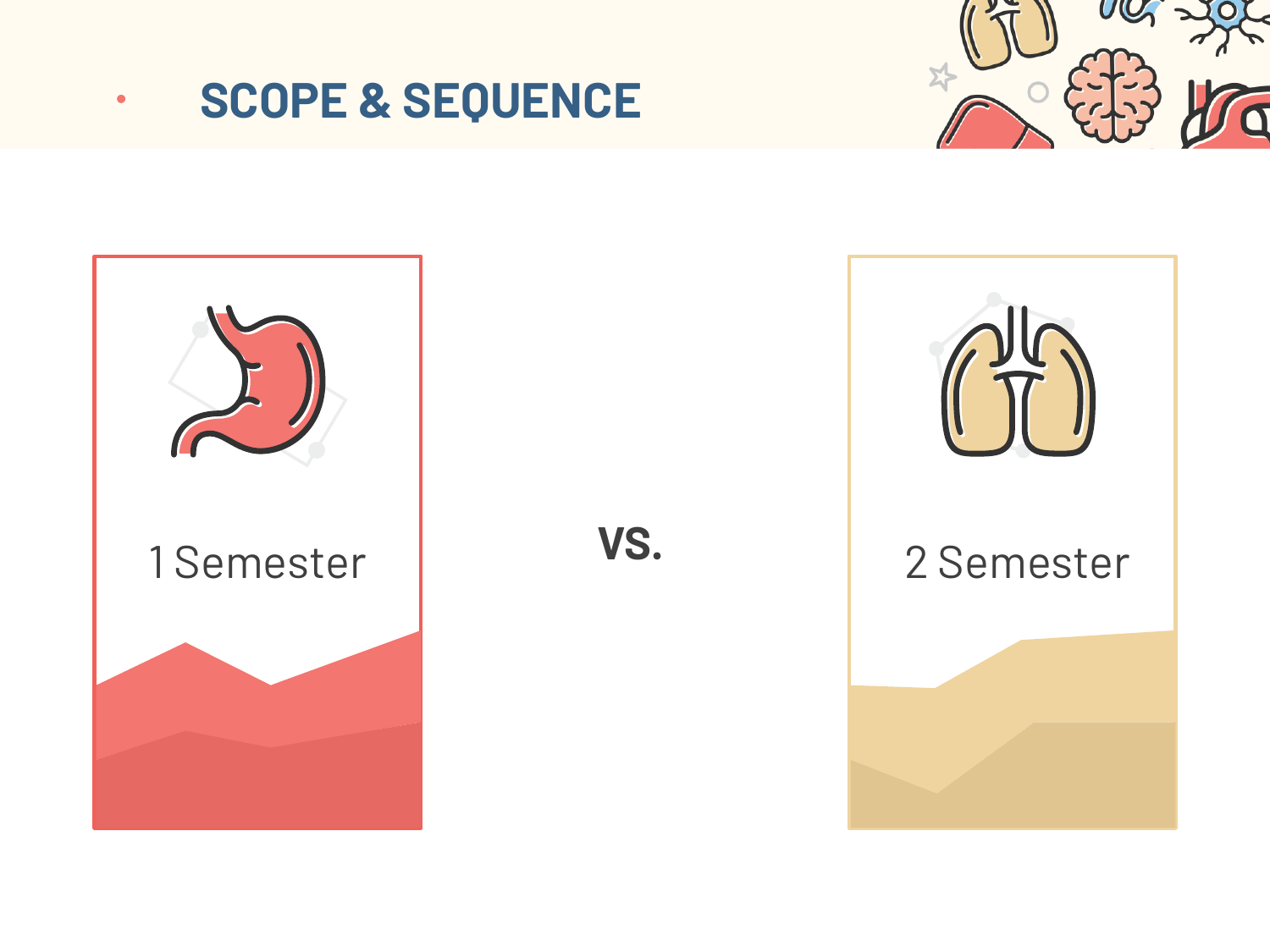

SCOPE & SEQUENCE

VS.
1 Semester
2 Semester